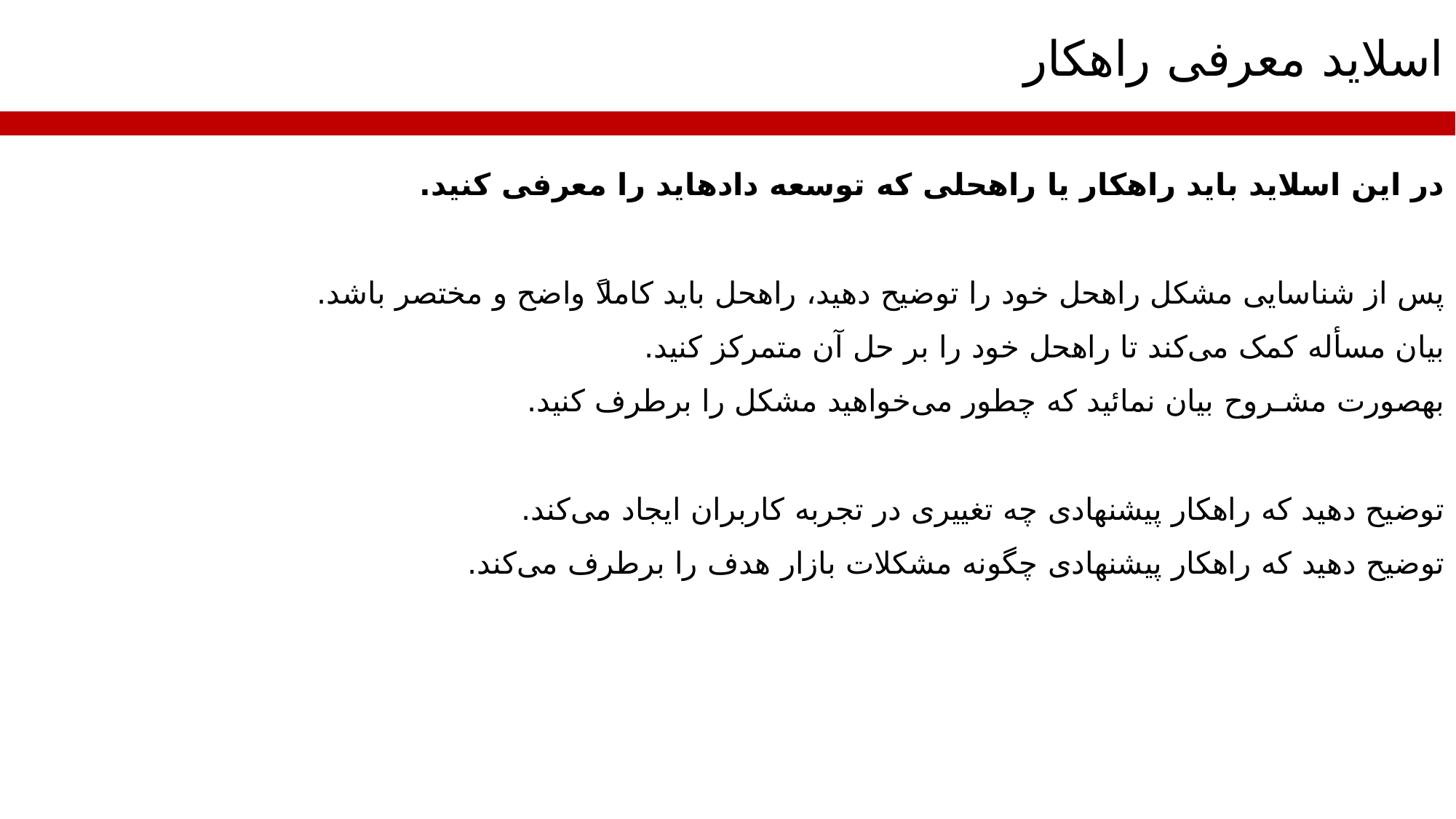

اسلاید معرفی راهکار

در این اسلاید باید راهکار یا راه‎حلی که توسعه داده‎اید را معرفی کنید.

پس از شناسایی مشکل راه‎حل خود را توضیح دهید، راه‎حل باید کاملاً واضح و مختصر باشد.
بیان مسأله کمک می‌کند تا راه‎حل خود را بر حل آن متمرکز کنید.
به‎صورت مشـروح بیان نمائید که چطور می‌خواهید مشکل را برطرف کنید.

توضیح دهید که راهکار پیشنهادی چه تغییری در تجربه کاربران ایجاد می‌کند.
توضیح دهید که راهکار پیشنهادی چگونه مشکلات بازار هدف را برطرف می‌کند.